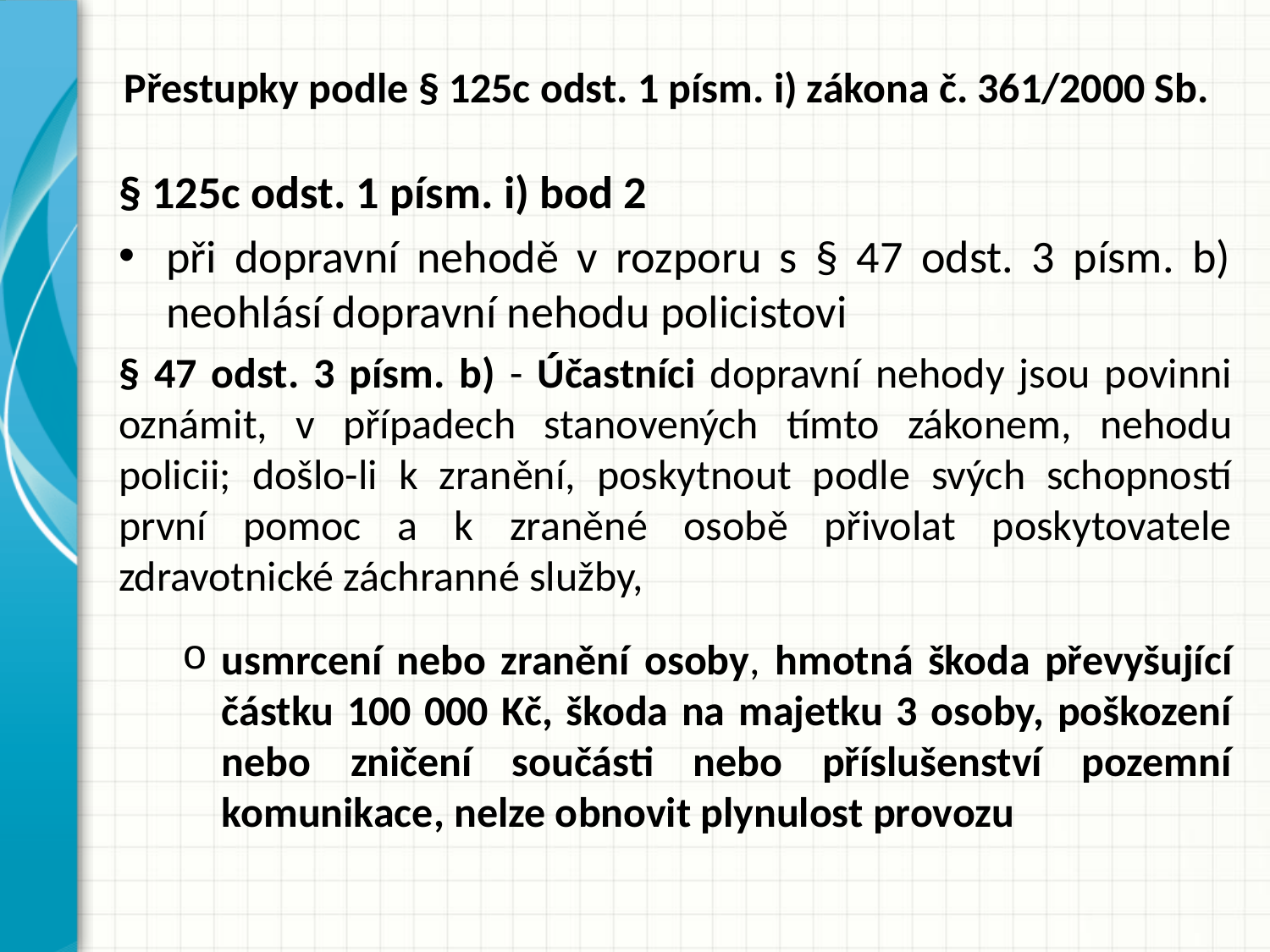

# Přestupky podle § 125c odst. 1 písm. i) zákona č. 361/2000 Sb.
§ 125c odst. 1 písm. i) bod 2
při dopravní nehodě v rozporu s § 47 odst. 3 písm. b) neohlásí dopravní nehodu policistovi
§ 47 odst. 3 písm. b) - Účastníci dopravní nehody jsou povinni oznámit, v případech stanovených tímto zákonem, nehodu policii; došlo-li k zranění, poskytnout podle svých schopností první pomoc a k zraněné osobě přivolat poskytovatele zdravotnické záchranné služby,

usmrcení nebo zranění osoby, hmotná škoda převyšující částku 100 000 Kč, škoda na majetku 3 osoby, poškození nebo zničení součásti nebo příslušenství pozemní komunikace, nelze obnovit plynulost provozu